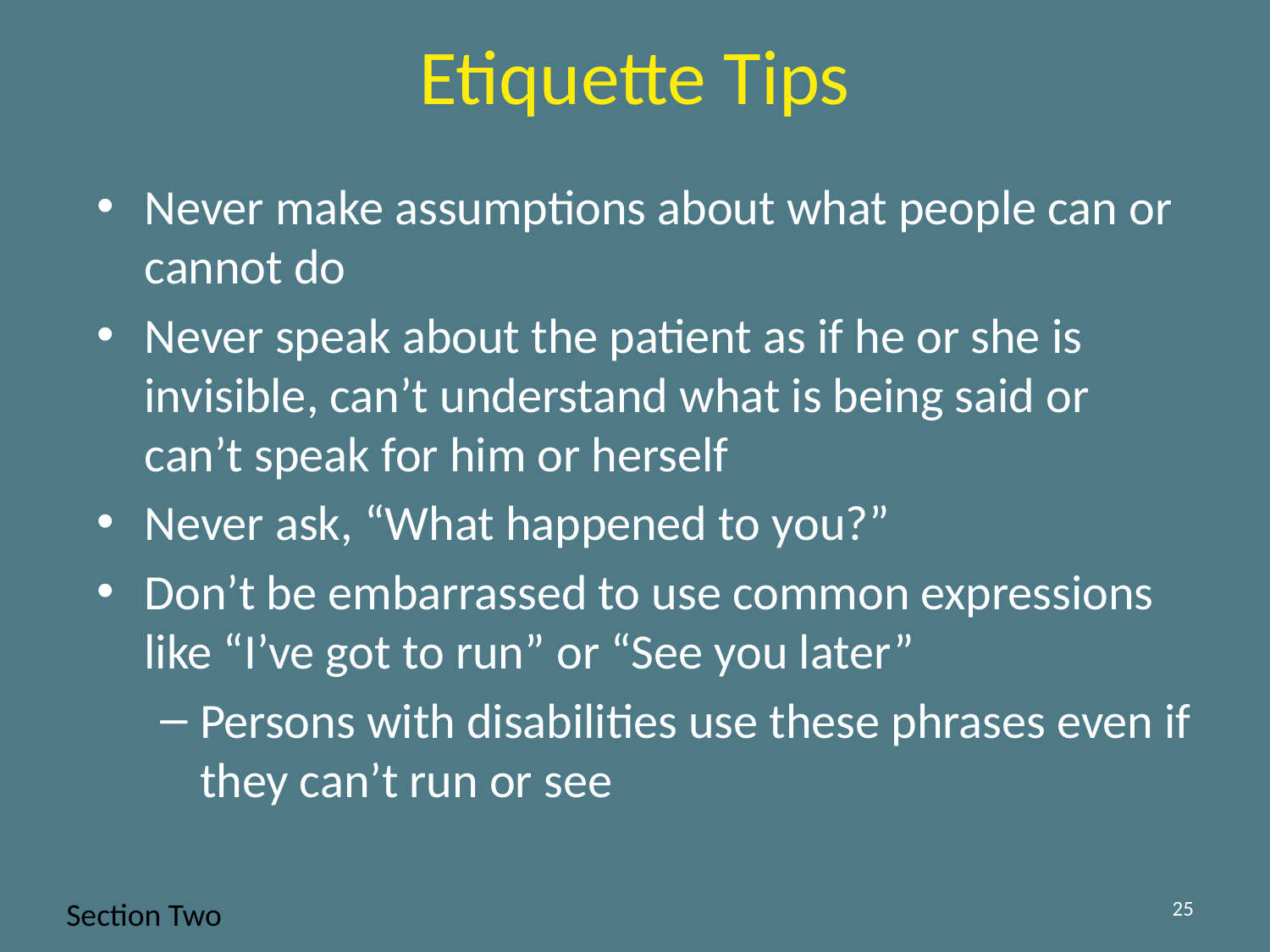

Etiquette Tips
Never make assumptions about what people can or cannot do
Never speak about the patient as if he or she is invisible, can’t understand what is being said or can’t speak for him or herself
Never ask, “What happened to you?”
Don’t be embarrassed to use common expressions like “I’ve got to run” or “See you later”
Persons with disabilities use these phrases even if they can’t run or see
25
Section Two